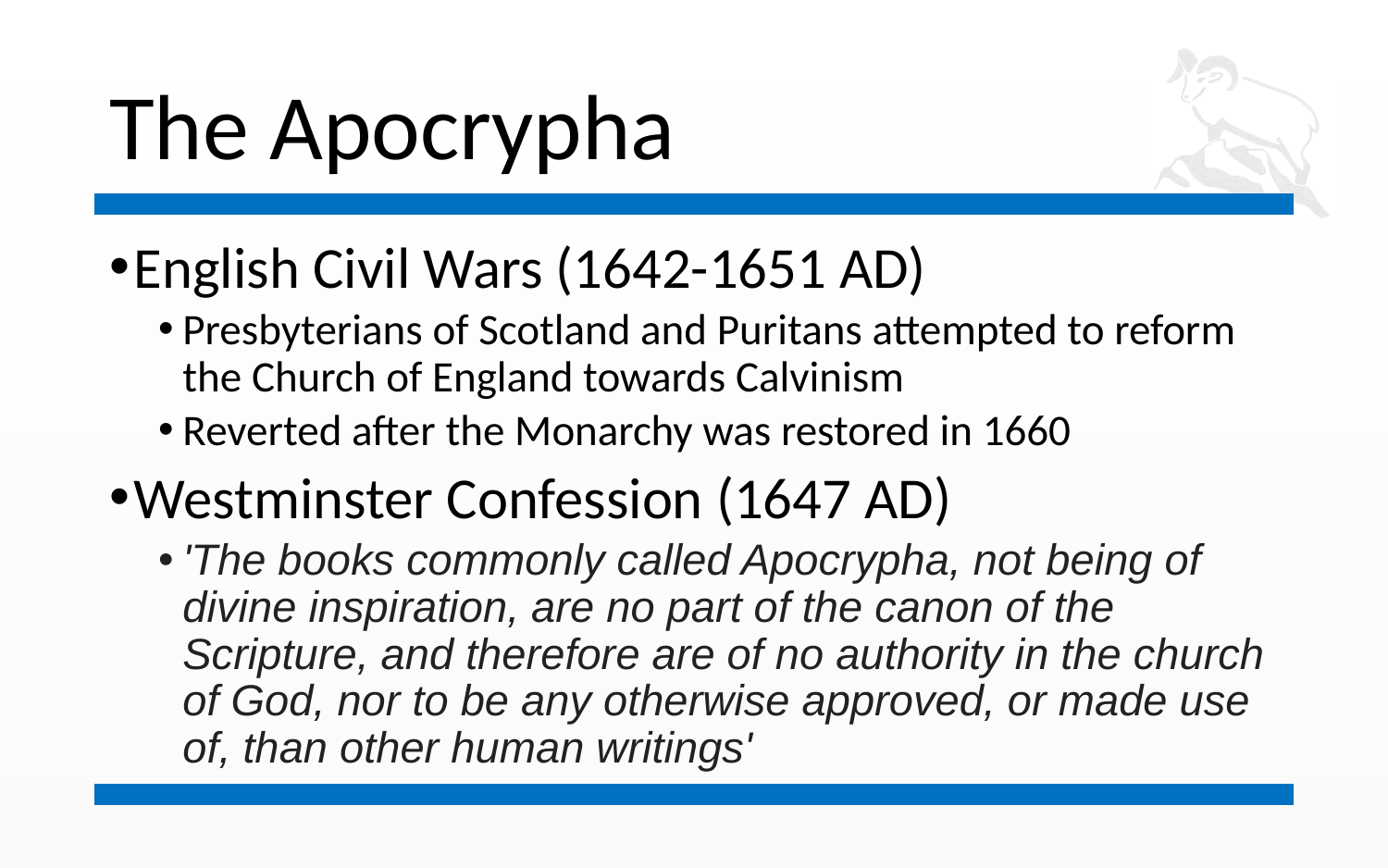

# The Apocrypha
English Civil Wars (1642-1651 AD)
Presbyterians of Scotland and Puritans attempted to reform the Church of England towards Calvinism
Reverted after the Monarchy was restored in 1660
Westminster Confession (1647 AD)
'The books commonly called Apocrypha, not being of divine inspiration, are no part of the canon of the Scripture, and therefore are of no authority in the church of God, nor to be any otherwise approved, or made use of, than other human writings'